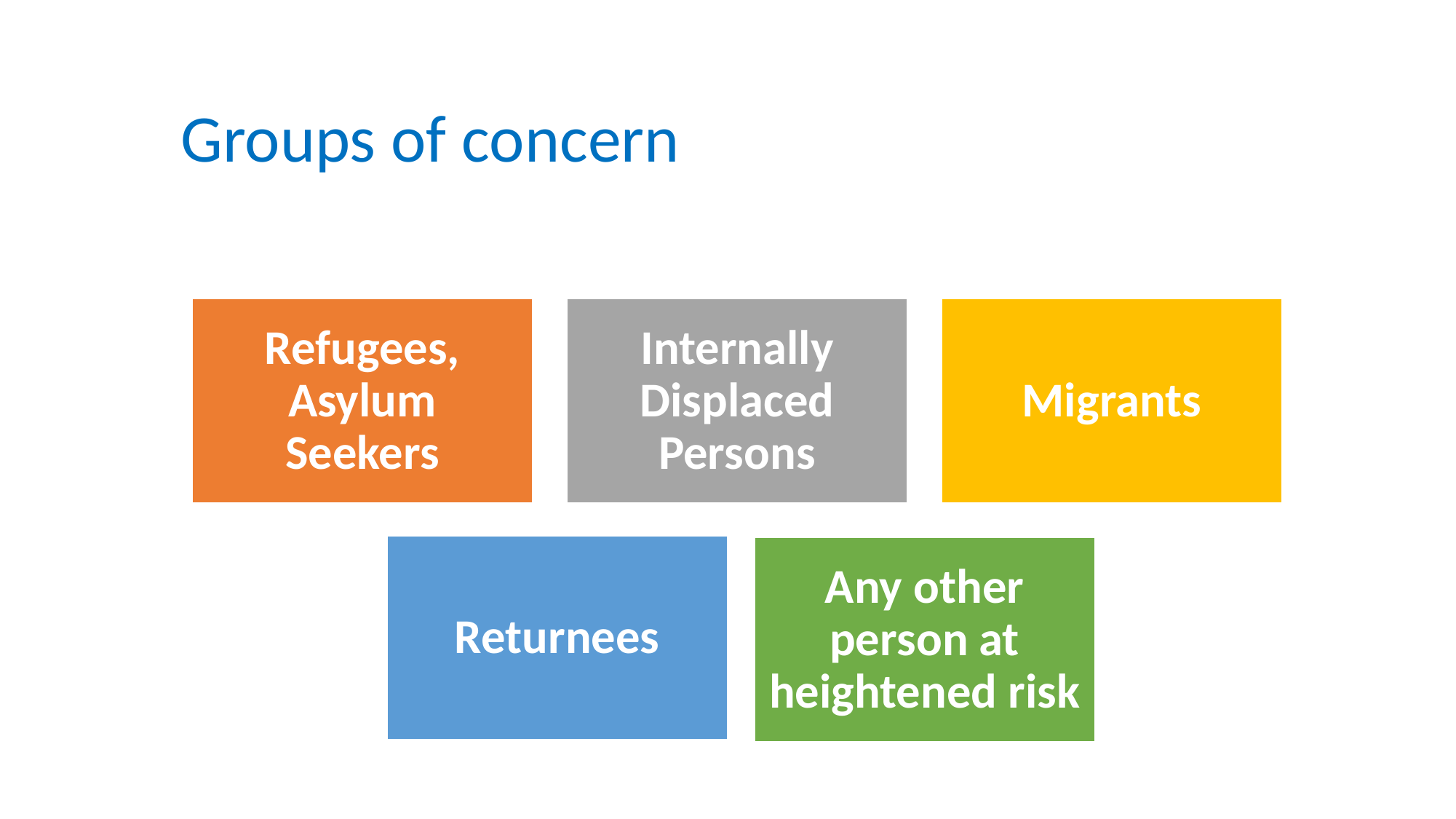

# Groups of concern
Refugees, Asylum Seekers
Internally Displaced Persons
Migrants
Returnees
Any other person at heightened risk